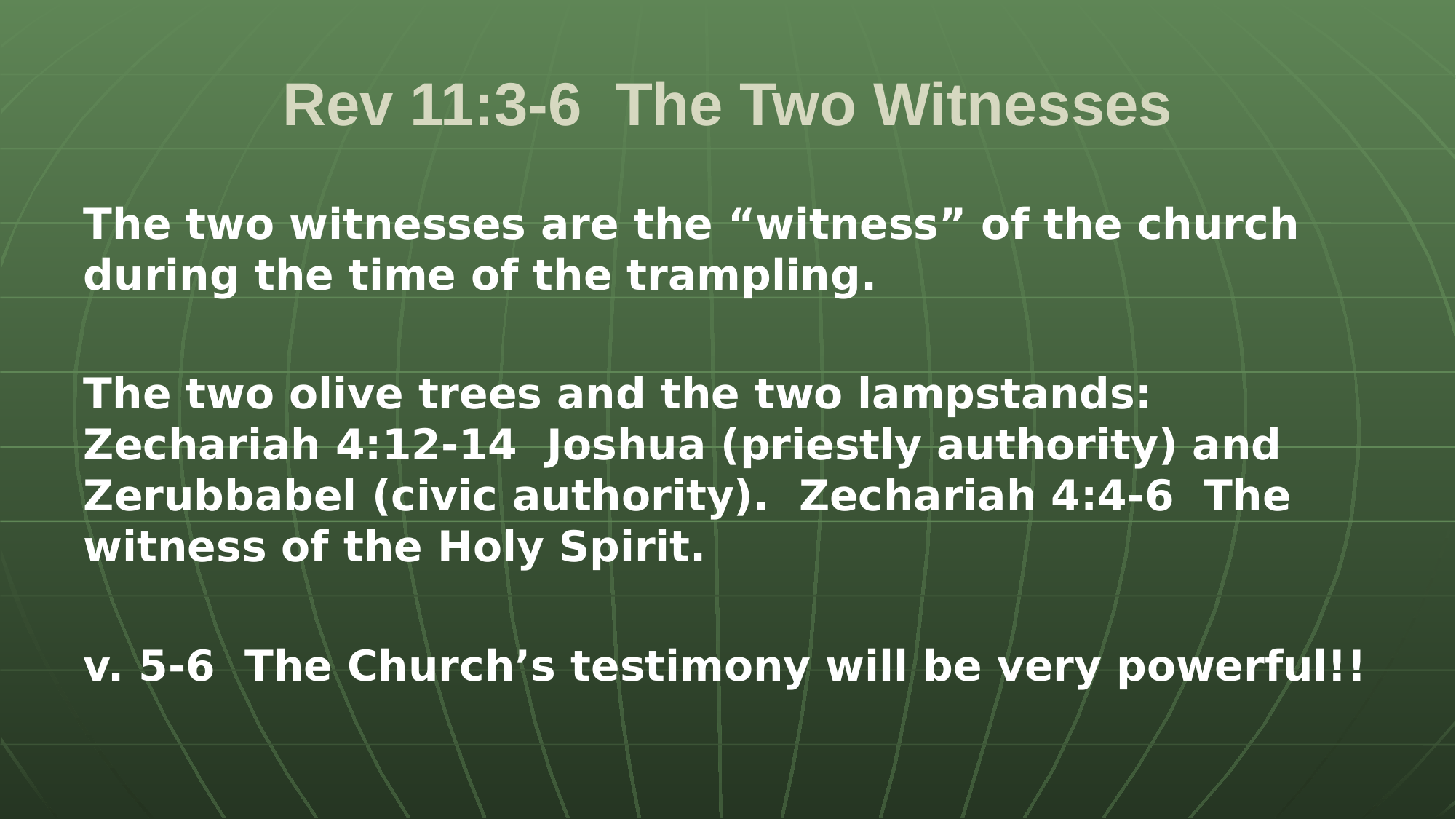

# Rev 11:3-6  The Two Witnesses
The two witnesses are the “witness” of the church during the time of the trampling.

The two olive trees and the two lampstands:  Zechariah 4:12-14  Joshua (priestly authority) and Zerubbabel (civic authority).  Zechariah 4:4-6  The witness of the Holy Spirit.

v. 5-6  The Church’s testimony will be very powerful!!